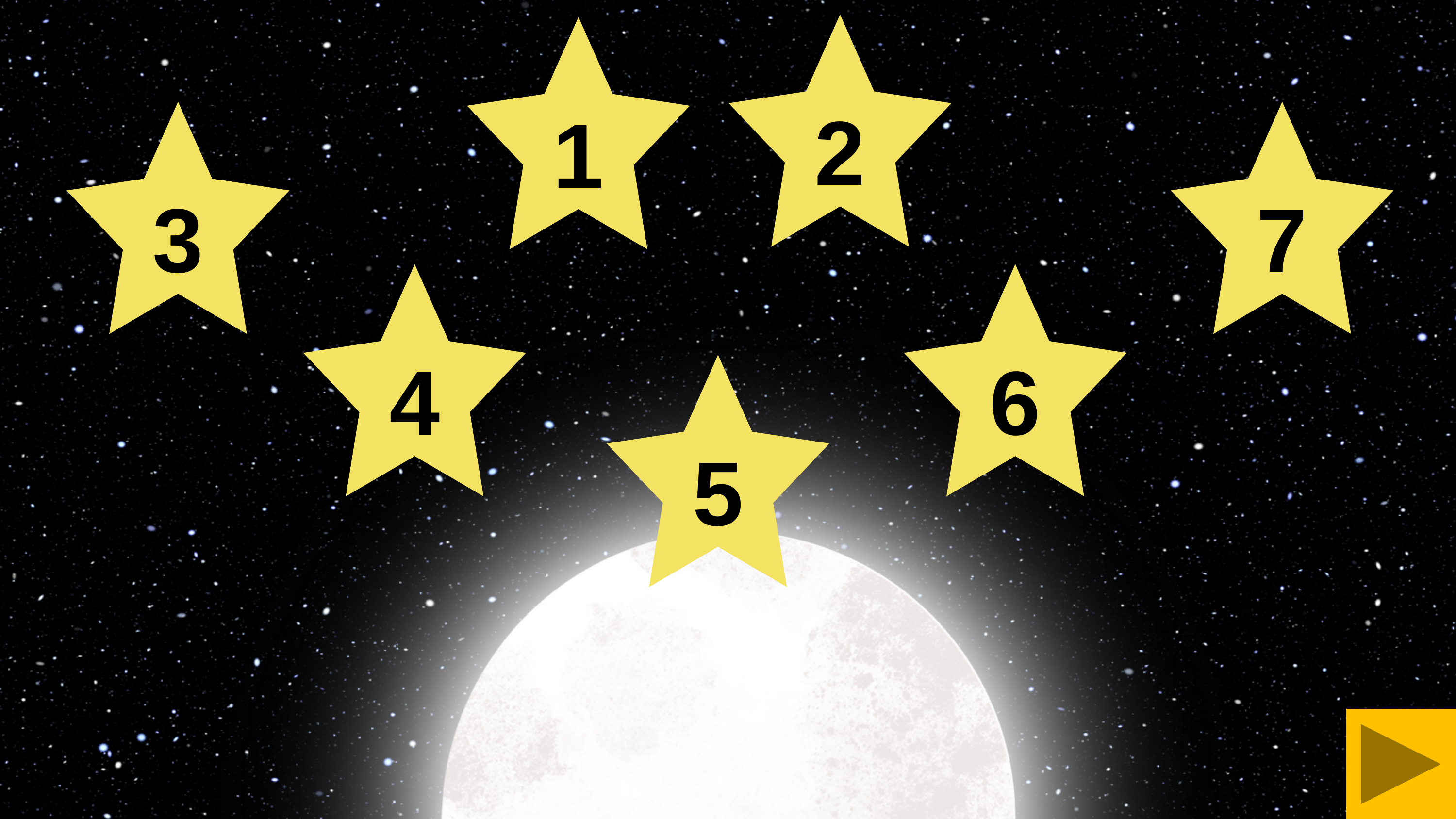

2
1
3
7
4
6

5